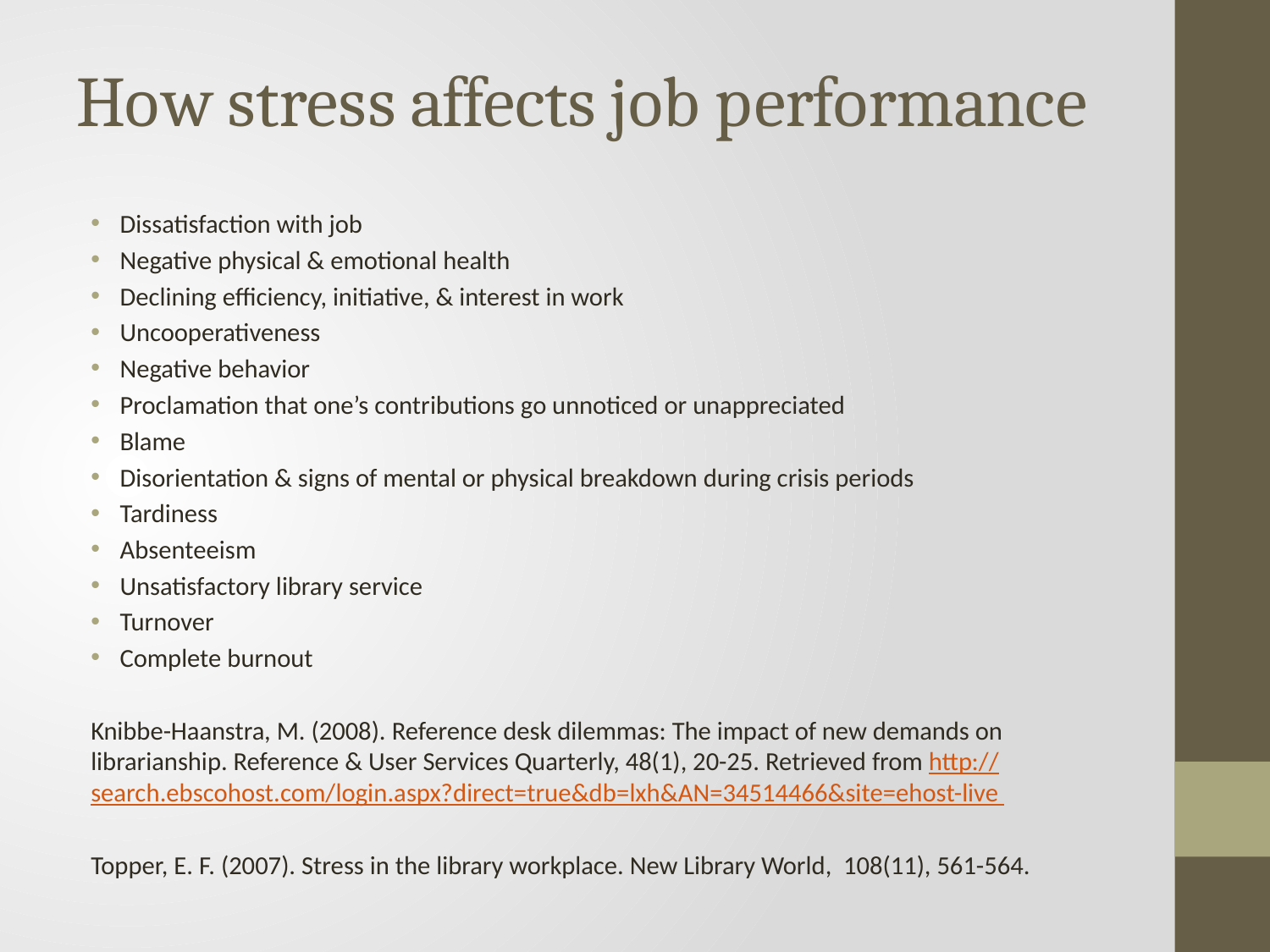

# How stress affects job performance
Dissatisfaction with job
Negative physical & emotional health
Declining efficiency, initiative, & interest in work
Uncooperativeness
Negative behavior
Proclamation that one’s contributions go unnoticed or unappreciated
Blame
Disorientation & signs of mental or physical breakdown during crisis periods
Tardiness
Absenteeism
Unsatisfactory library service
Turnover
Complete burnout

Knibbe-Haanstra, M. (2008). Reference desk dilemmas: The impact of new demands on librarianship. Reference & User Services Quarterly, 48(1), 20-25. Retrieved from http://search.ebscohost.com/login.aspx?direct=true&db=lxh&AN=34514466&site=ehost-live

Topper, E. F. (2007). Stress in the library workplace. New Library World,  108(11), 561-564.